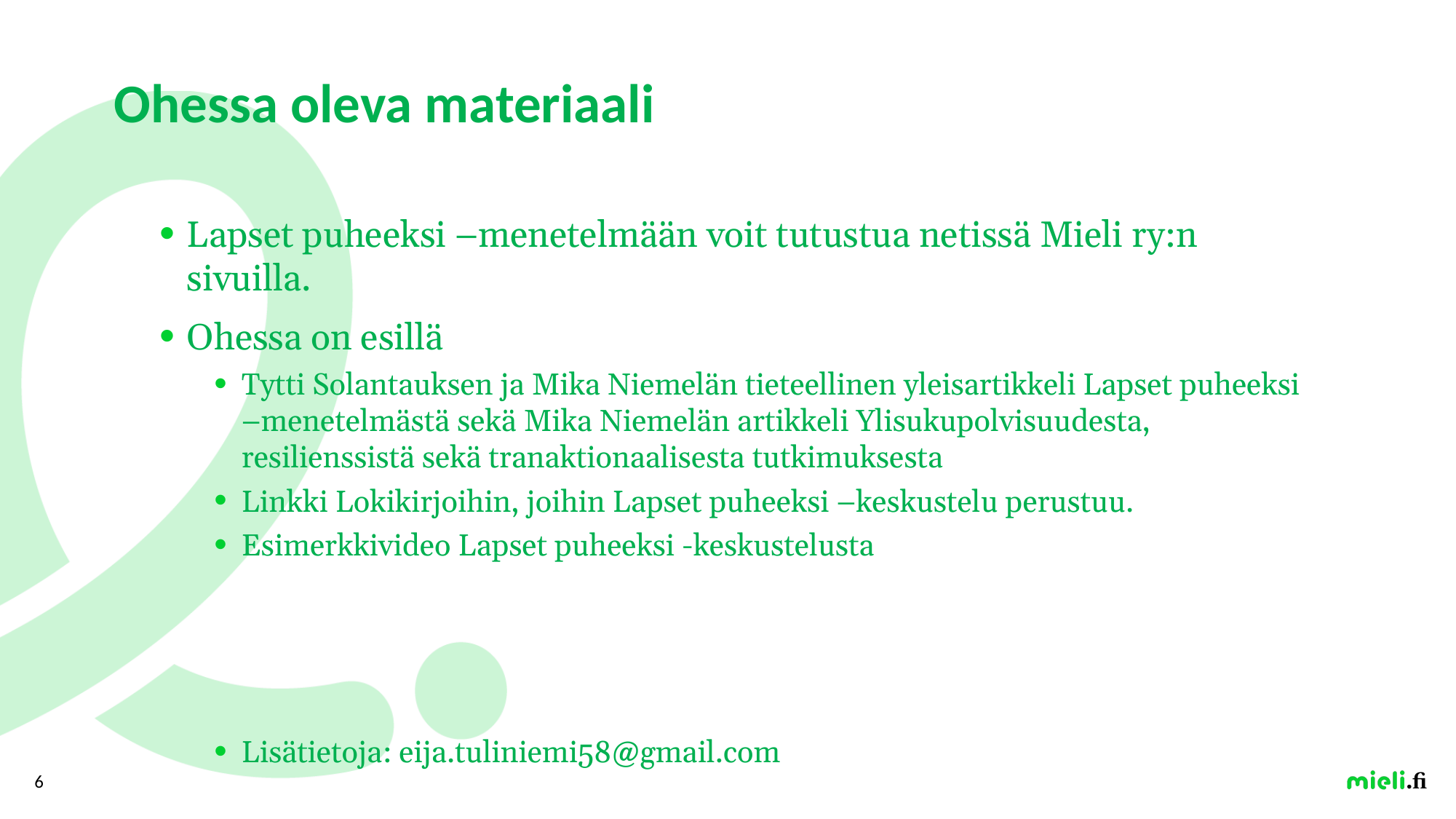

# Ohessa oleva materiaali
Lapset puheeksi –menetelmään voit tutustua netissä Mieli ry:n sivuilla.
Ohessa on esillä
Tytti Solantauksen ja Mika Niemelän tieteellinen yleisartikkeli Lapset puheeksi –menetelmästä sekä Mika Niemelän artikkeli Ylisukupolvisuudesta, resilienssistä sekä tranaktionaalisesta tutkimuksesta
Linkki Lokikirjoihin, joihin Lapset puheeksi –keskustelu perustuu.
Esimerkkivideo Lapset puheeksi -keskustelusta

Lisätietoja: eija.tuliniemi58@gmail.com

6